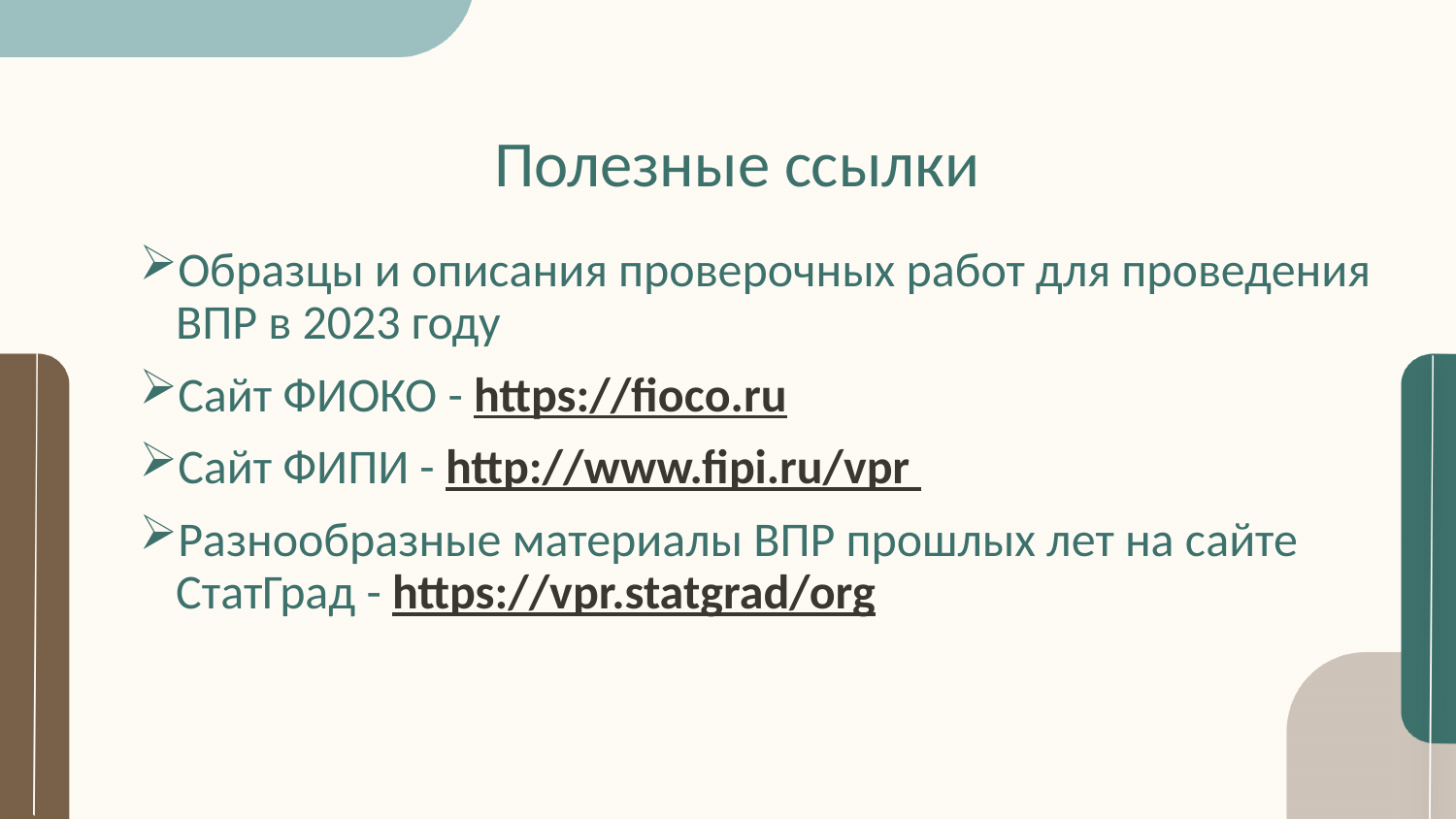

# Полезные ссылки
Образцы и описания проверочных работ для проведения ВПР в 2023 году
Сайт ФИОКО - https://fioco.ru
Сайт ФИПИ - http://www.fipi.ru/vpr
Разнообразные материалы ВПР прошлых лет на сайте СтатГрад - https://vpr.statgrad/org